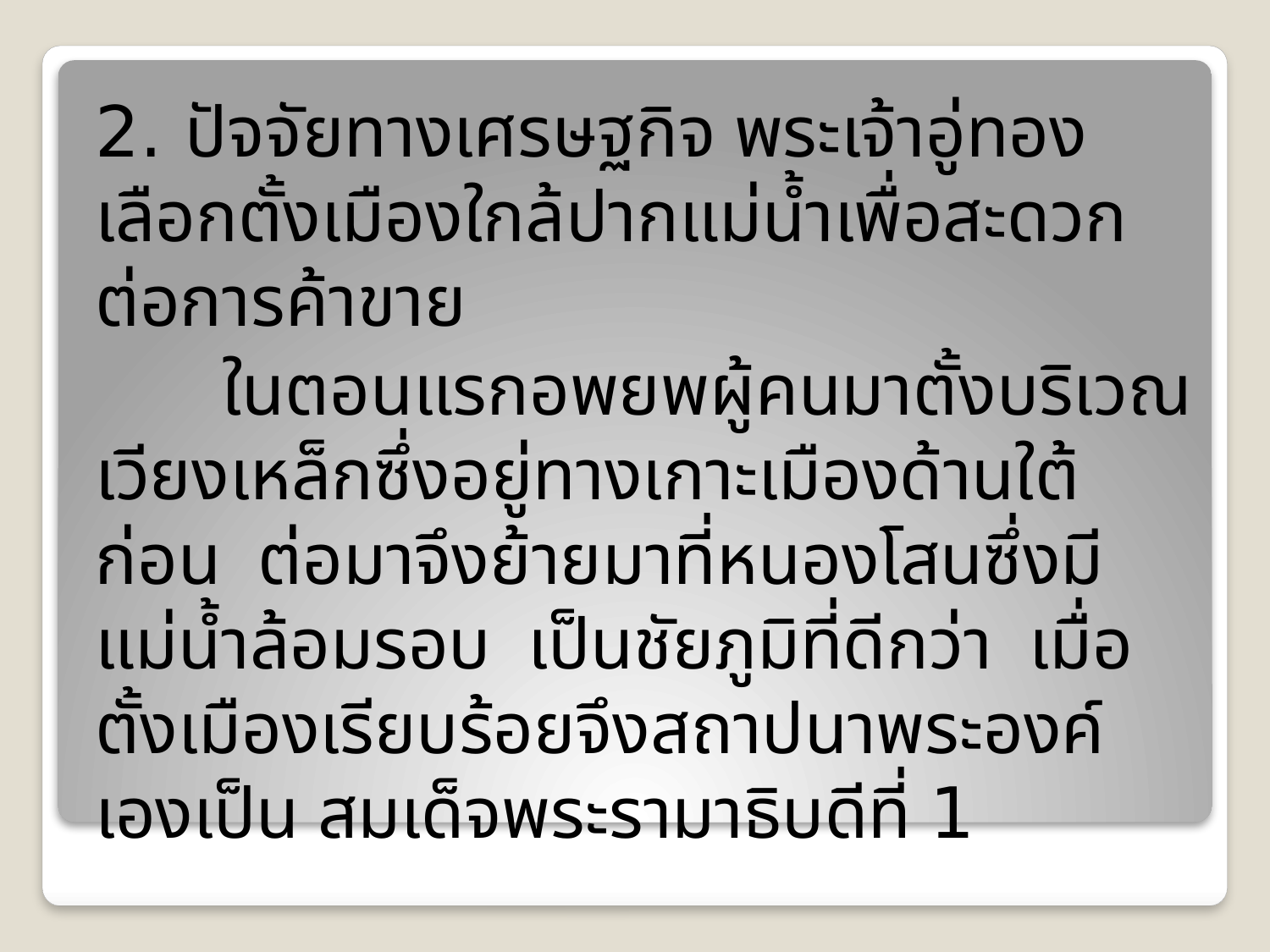

2. ปัจจัยทางเศรษฐกิจ พระเจ้าอู่ทองเลือกตั้งเมืองใกล้ปากแม่น้ำเพื่อสะดวกต่อการค้าขาย
	ในตอนแรกอพยพผู้คนมาตั้งบริเวณเวียงเหล็กซึ่งอยู่ทางเกาะเมืองด้านใต้ก่อน  ต่อมาจึงย้ายมาที่หนองโสนซึ่งมีแม่น้ำล้อมรอบ  เป็นชัยภูมิที่ดีกว่า  เมื่อตั้งเมืองเรียบร้อยจึงสถาปนาพระองค์เองเป็น สมเด็จพระรามาธิบดีที่ 1
#